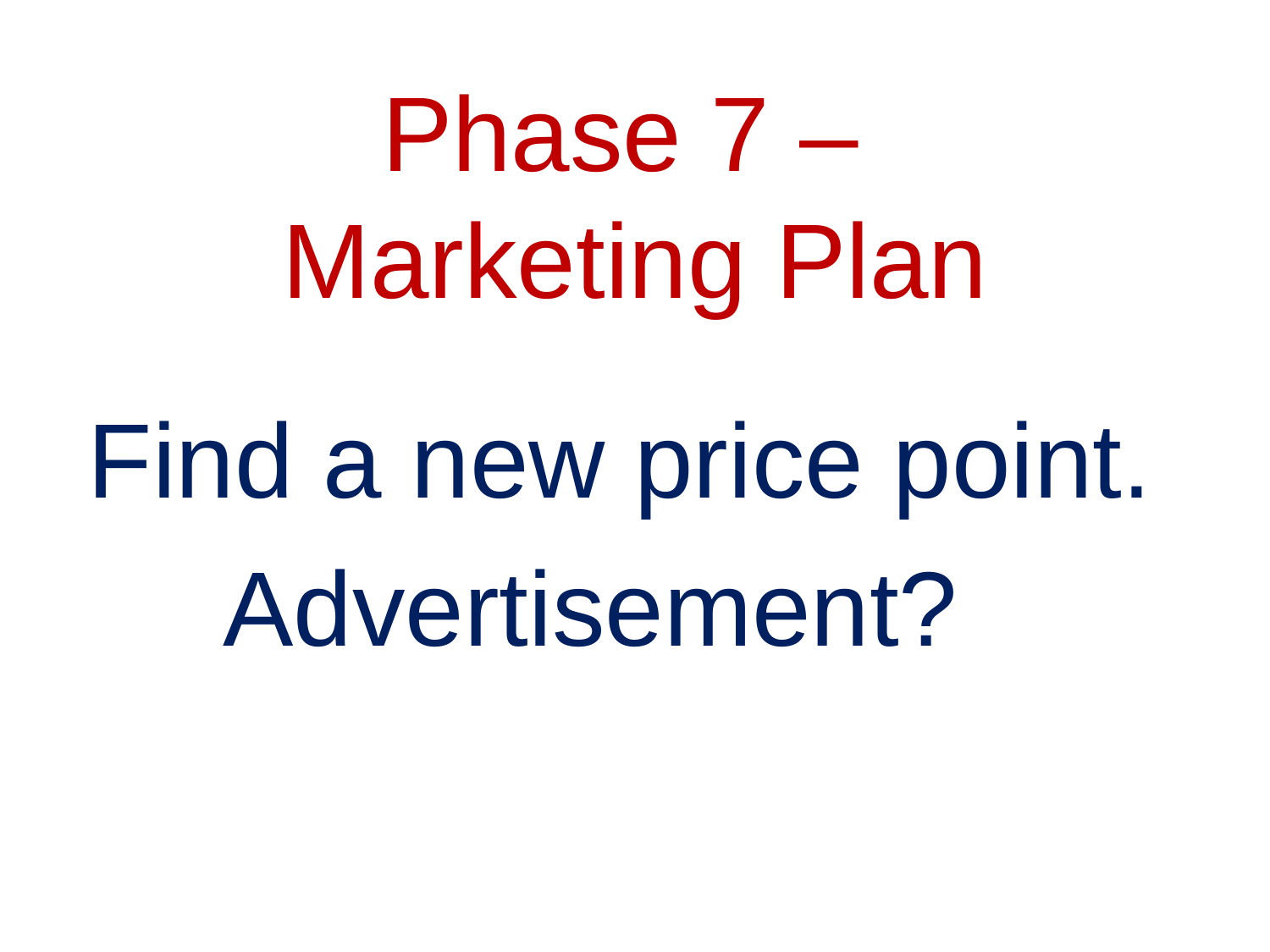

# Phase 7 – Marketing Plan
Find a new price point.
Advertisement?